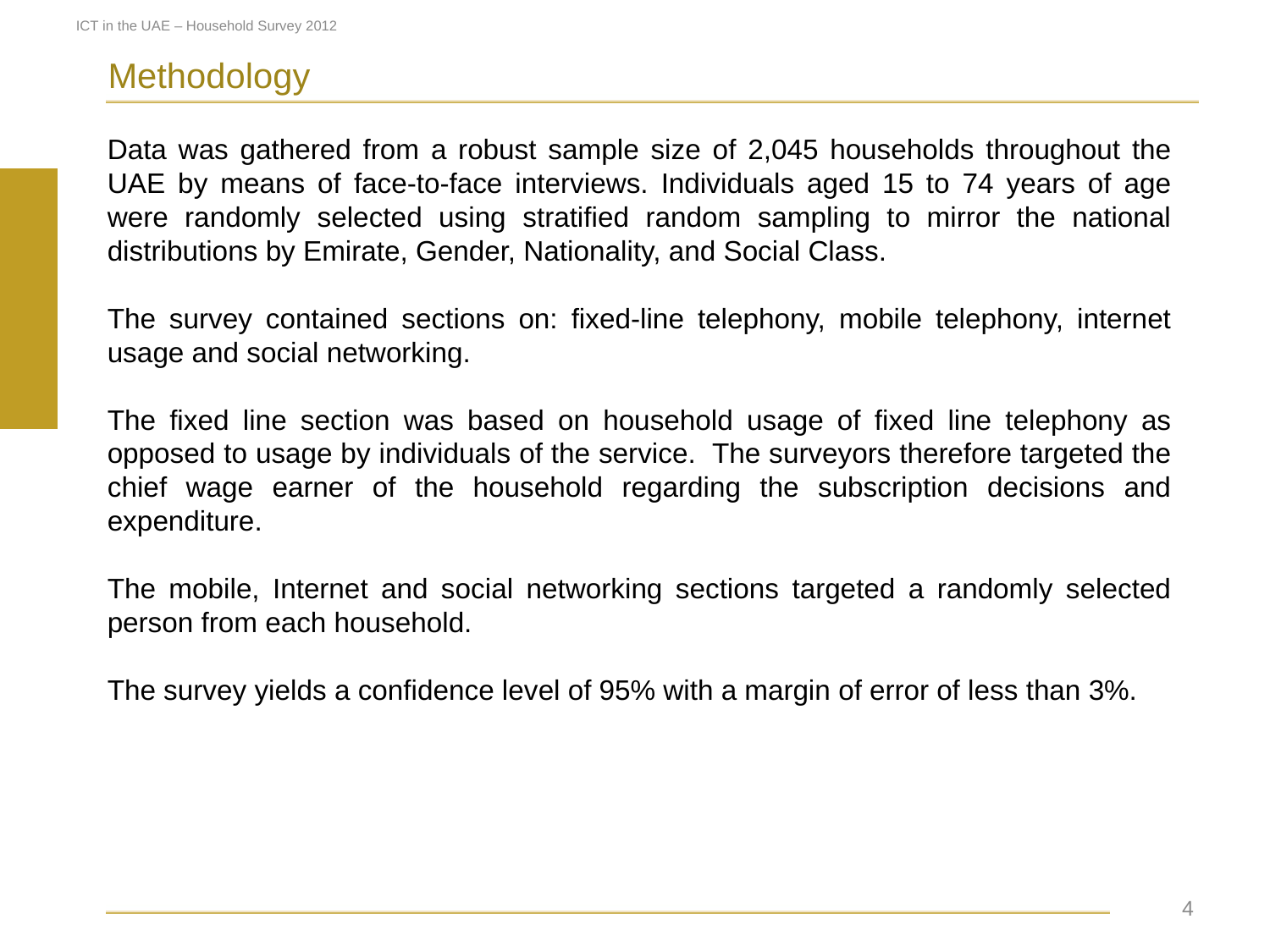

ICT in the UAE – Household Survey 2012
Methodology
Data was gathered from a robust sample size of 2,045 households throughout the UAE by means of face-to-face interviews. Individuals aged 15 to 74 years of age were randomly selected using stratified random sampling to mirror the national distributions by Emirate, Gender, Nationality, and Social Class.

The survey contained sections on: fixed-line telephony, mobile telephony, internet usage and social networking.

The fixed line section was based on household usage of fixed line telephony as opposed to usage by individuals of the service.  The surveyors therefore targeted the chief wage earner of the household regarding the subscription decisions and expenditure.

The mobile, Internet and social networking sections targeted a randomly selected person from each household.

The survey yields a confidence level of 95% with a margin of error of less than 3%.
  4